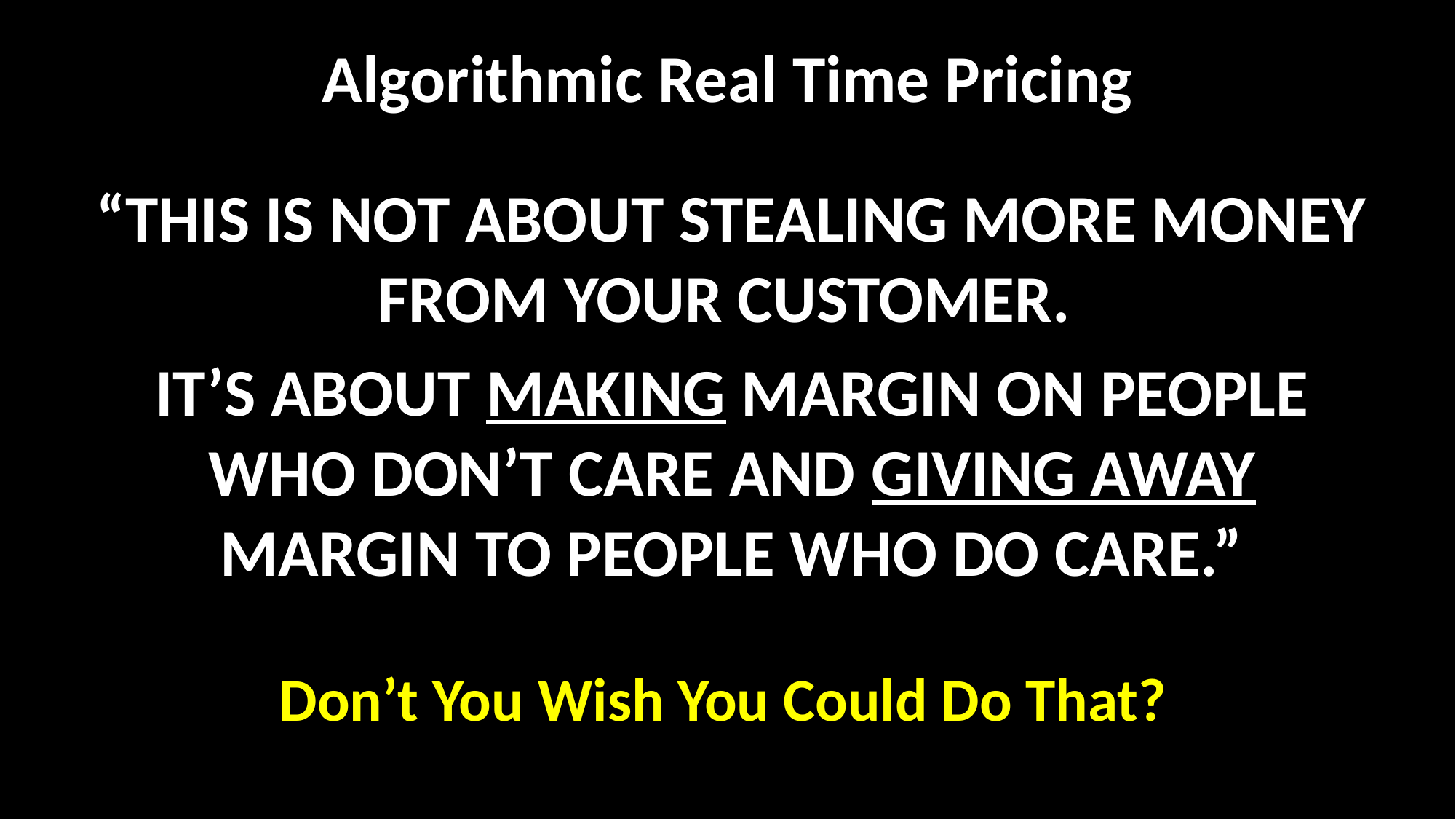

# Algorithmic Real Time Pricing
“THIS IS NOT ABOUT STEALING MORE MONEY FROM YOUR CUSTOMER.
IT’S ABOUT MAKING MARGIN ON PEOPLE WHO DON’T CARE AND GIVING AWAY MARGIN TO PEOPLE WHO DO CARE.”
   Don’t You Wish You Could Do That?